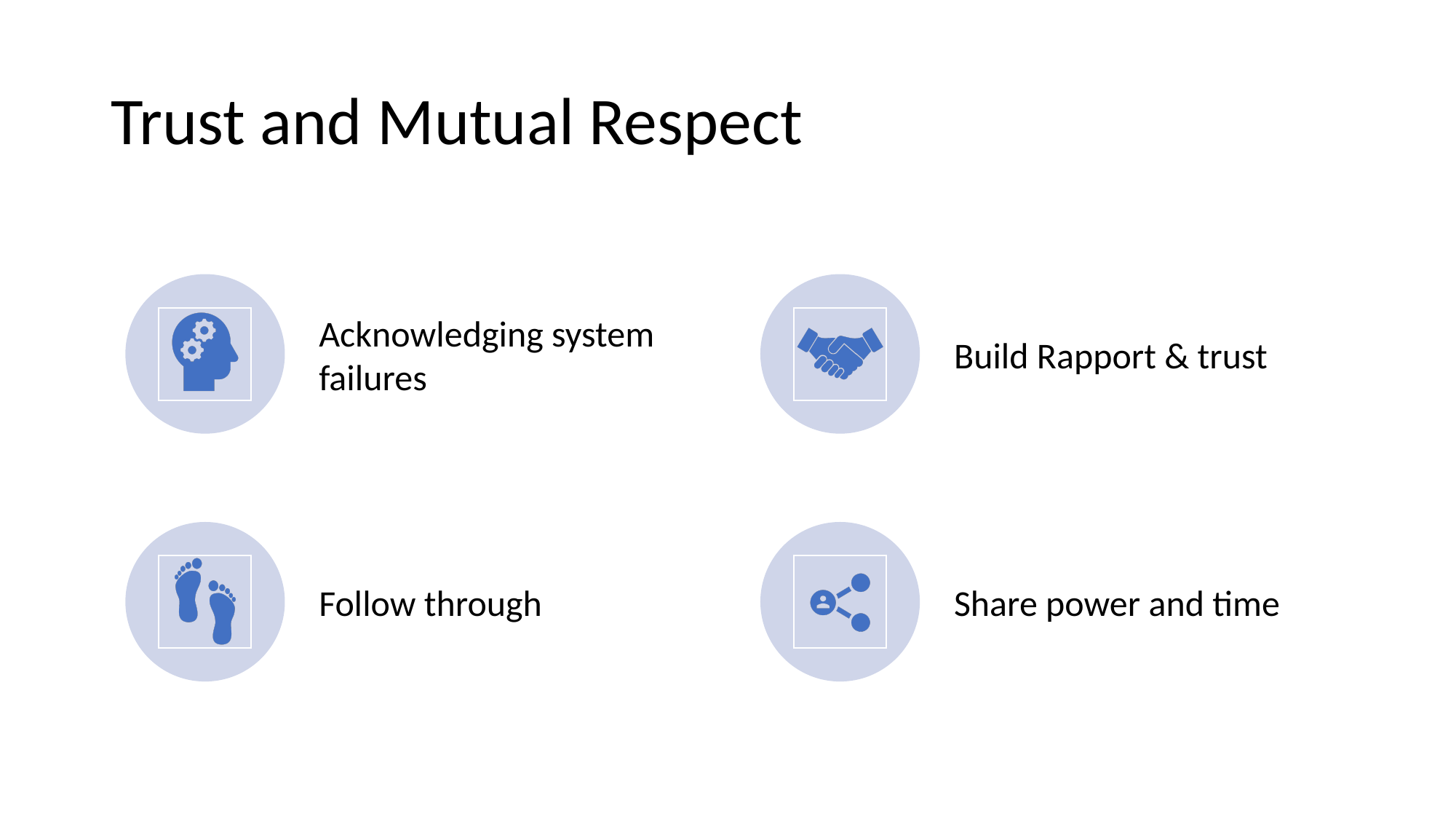

# Trust and Mutual Respect
Acknowledging system failures
Build Rapport & trust
Follow through
Share power and time